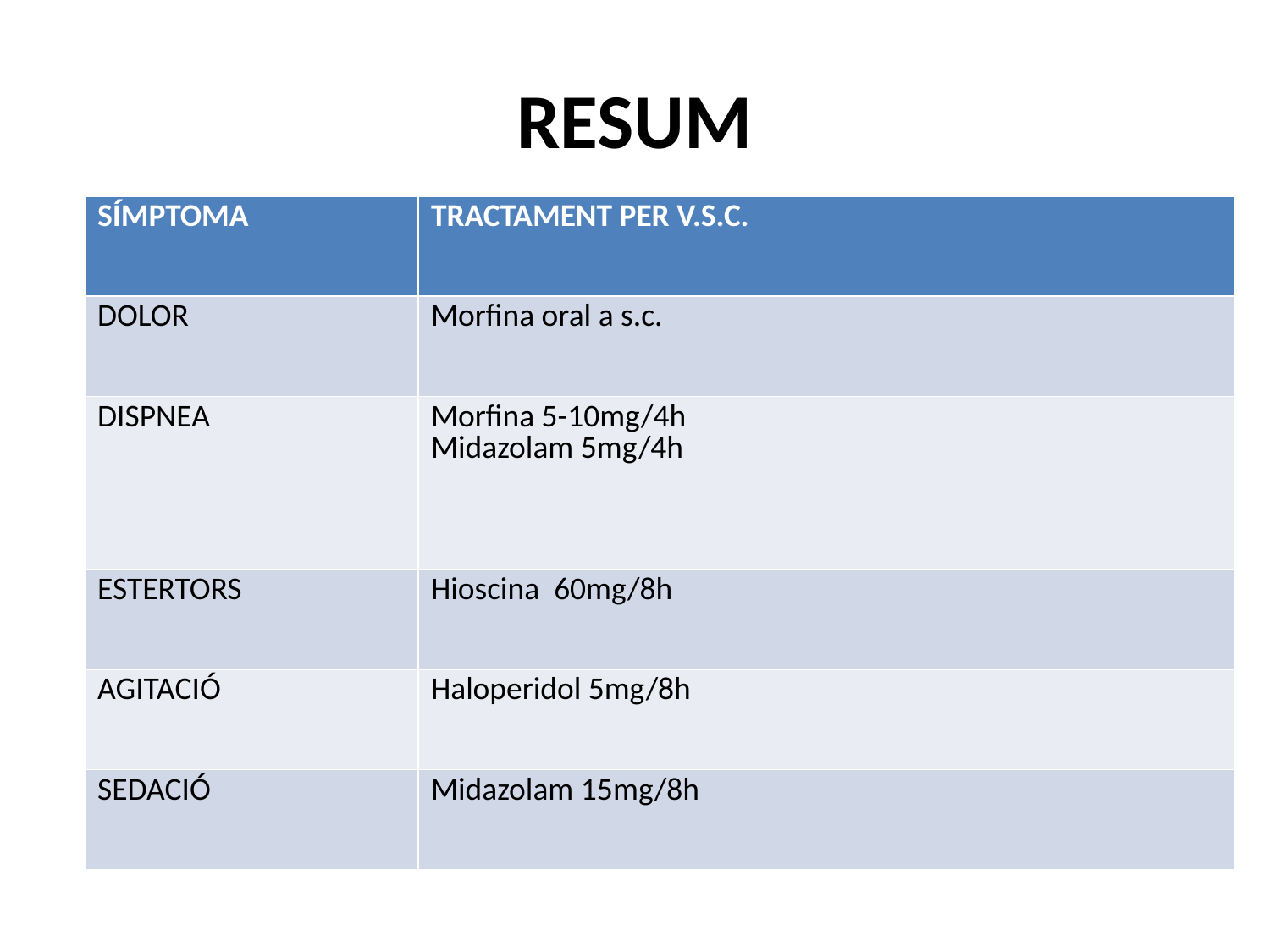

# RESUM
| SÍMPTOMA | TRACTAMENT PER V.S.C. |
| --- | --- |
| DOLOR | Morfina oral a s.c. |
| DISPNEA | Morfina 5-10mg/4h Midazolam 5mg/4h |
| ESTERTORS | Hioscina 60mg/8h |
| AGITACIÓ | Haloperidol 5mg/8h |
| SEDACIÓ | Midazolam 15mg/8h |